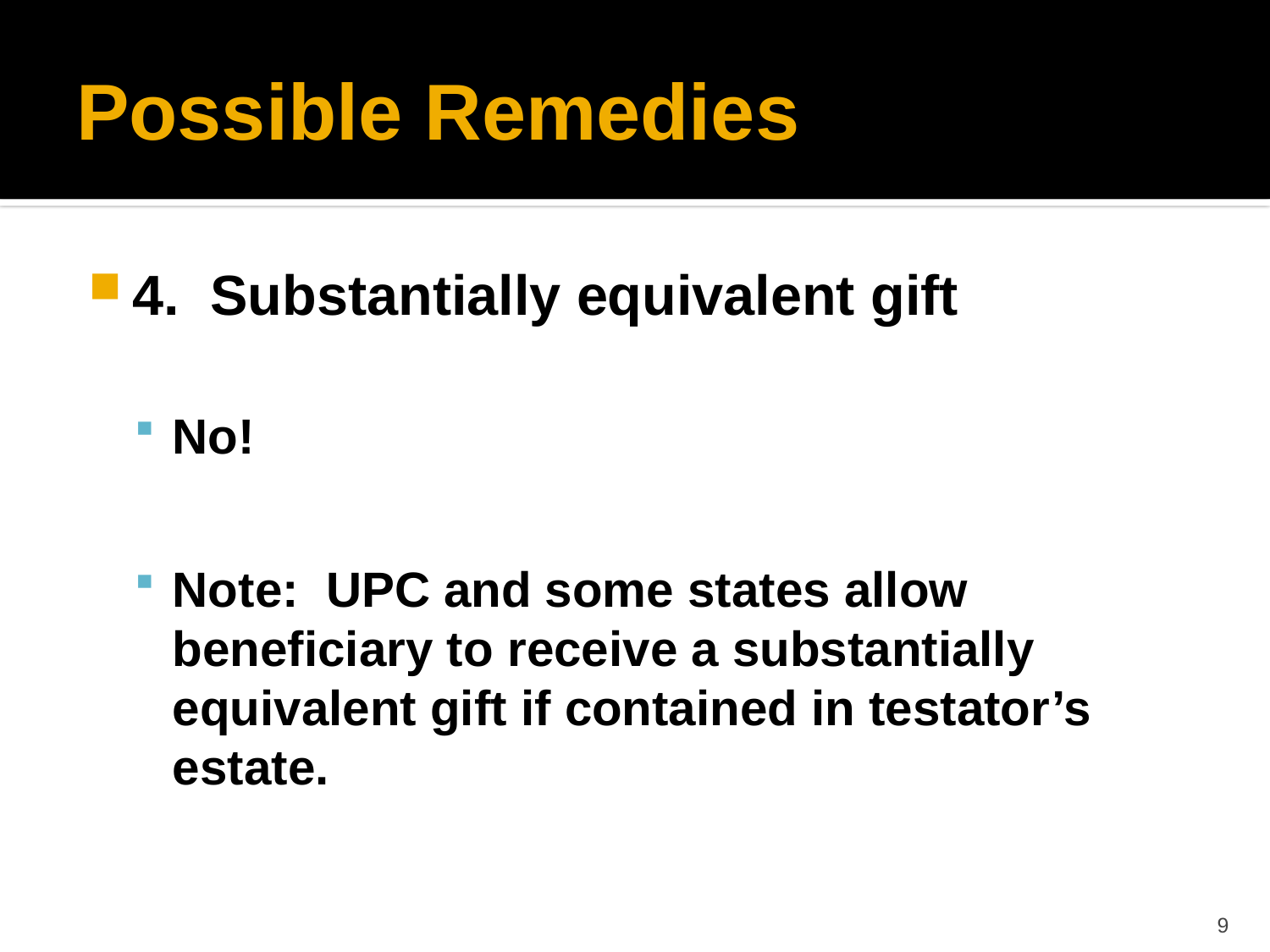

# Possible Remedies
4.  Substantially equivalent gift

No!

Note:  UPC and some states allow beneficiary to receive a substantially equivalent gift if contained in testator’s estate.
9